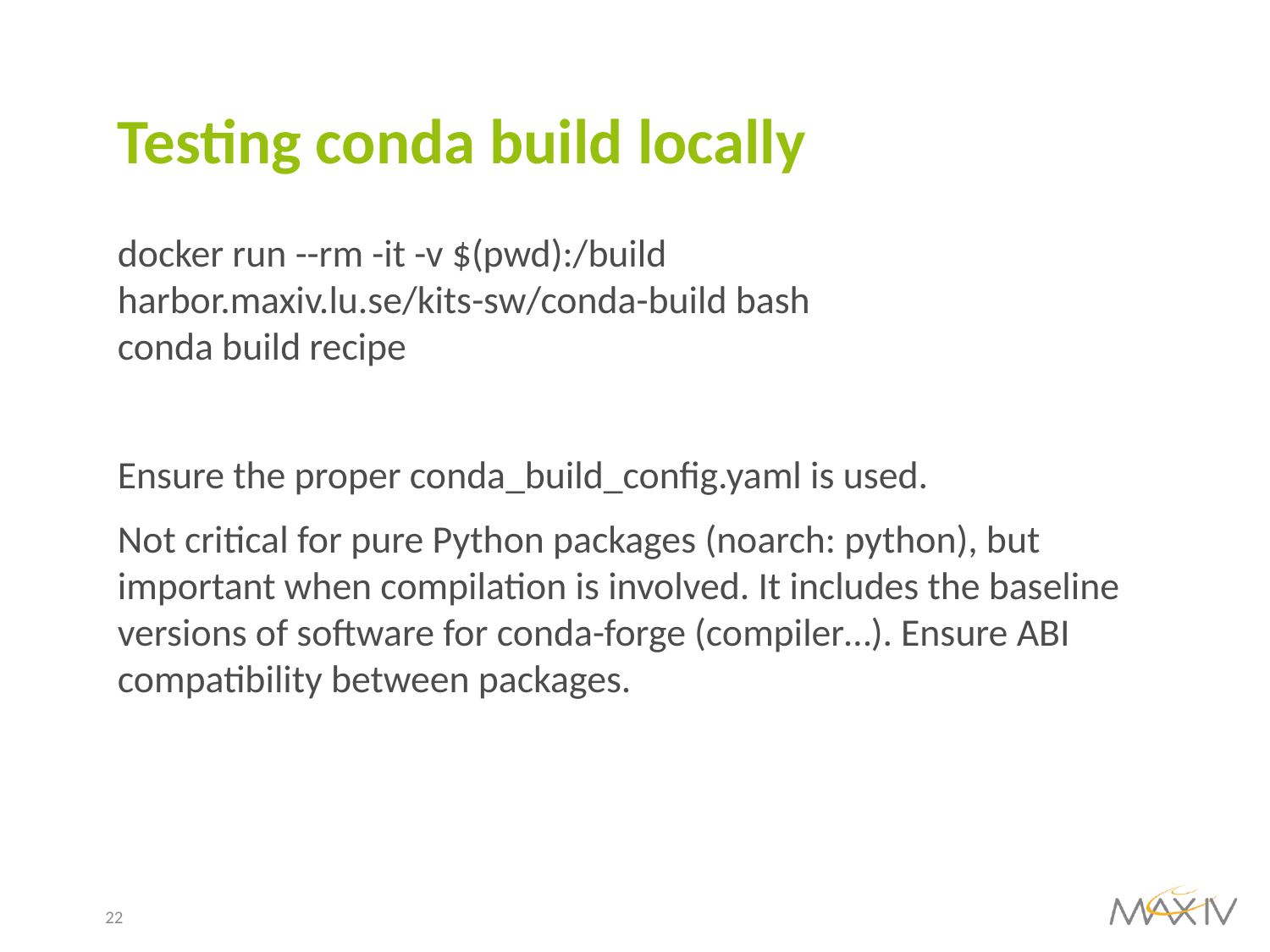

# Testing conda build locally
docker run --rm -it -v $(pwd):/build harbor.maxiv.lu.se/kits-sw/conda-build bash
conda build recipe

Ensure the proper conda_build_config.yaml is used.
Not critical for pure Python packages (noarch: python), but important when compilation is involved. It includes the baseline versions of software for conda-forge (compiler…). Ensure ABI compatibility between packages.
22